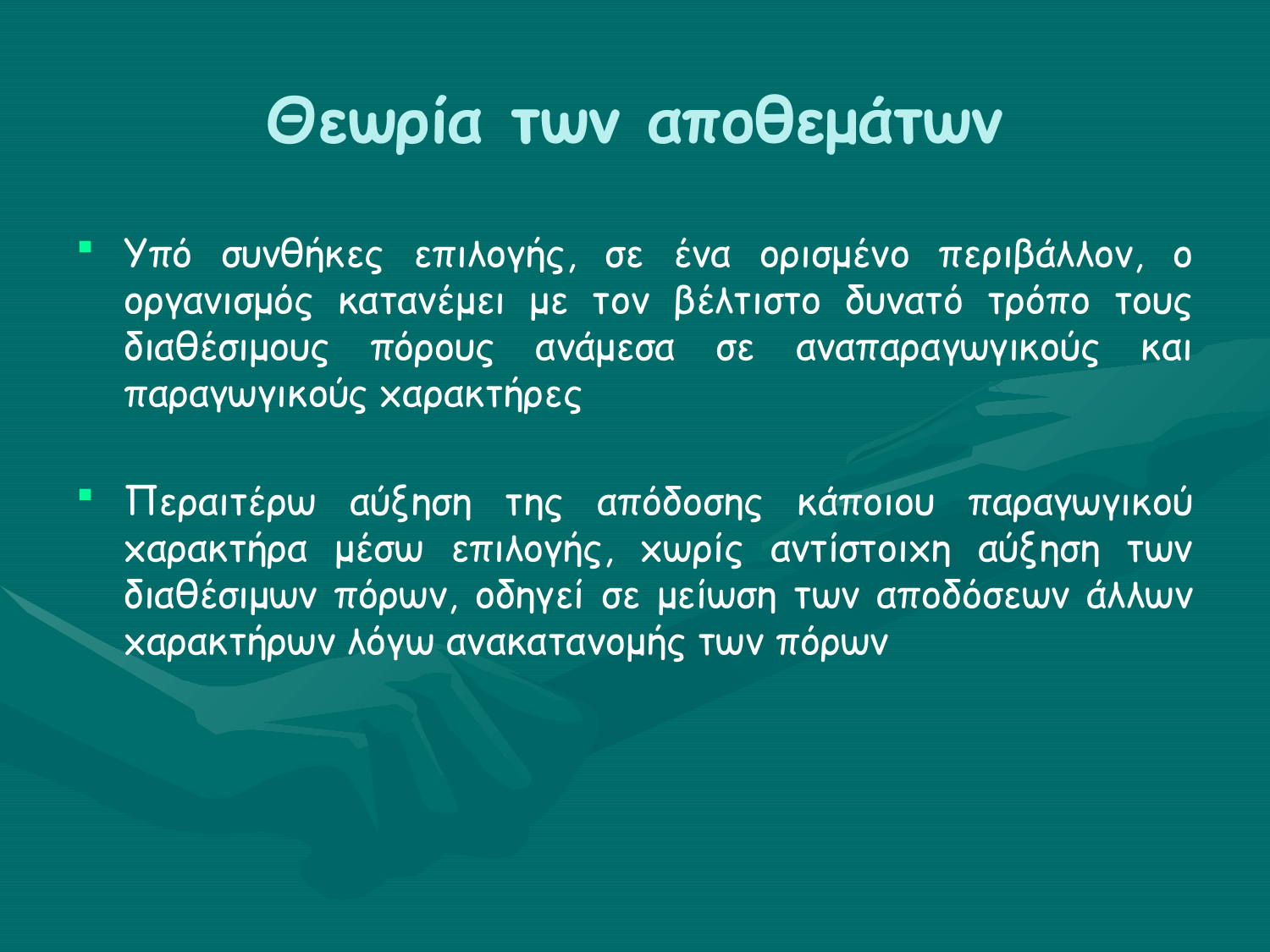

# Θεωρία των αποθεμάτων
Υπό συνθήκες επιλογής, σε ένα ορισμένο περιβάλλον, ο οργανισμός κατανέμει με τον βέλτιστο δυνατό τρόπο τους διαθέσιμους πόρους ανάμεσα σε αναπαραγωγικούς και παραγωγικούς χαρακτήρες

Περαιτέρω αύξηση της απόδοσης κάποιου παραγωγικού χαρακτήρα μέσω επιλογής, χωρίς αντίστοιχη αύξηση των διαθέσιμων πόρων, οδηγεί σε μείωση των αποδόσεων άλλων χαρακτήρων λόγω ανακατανομής των πόρων